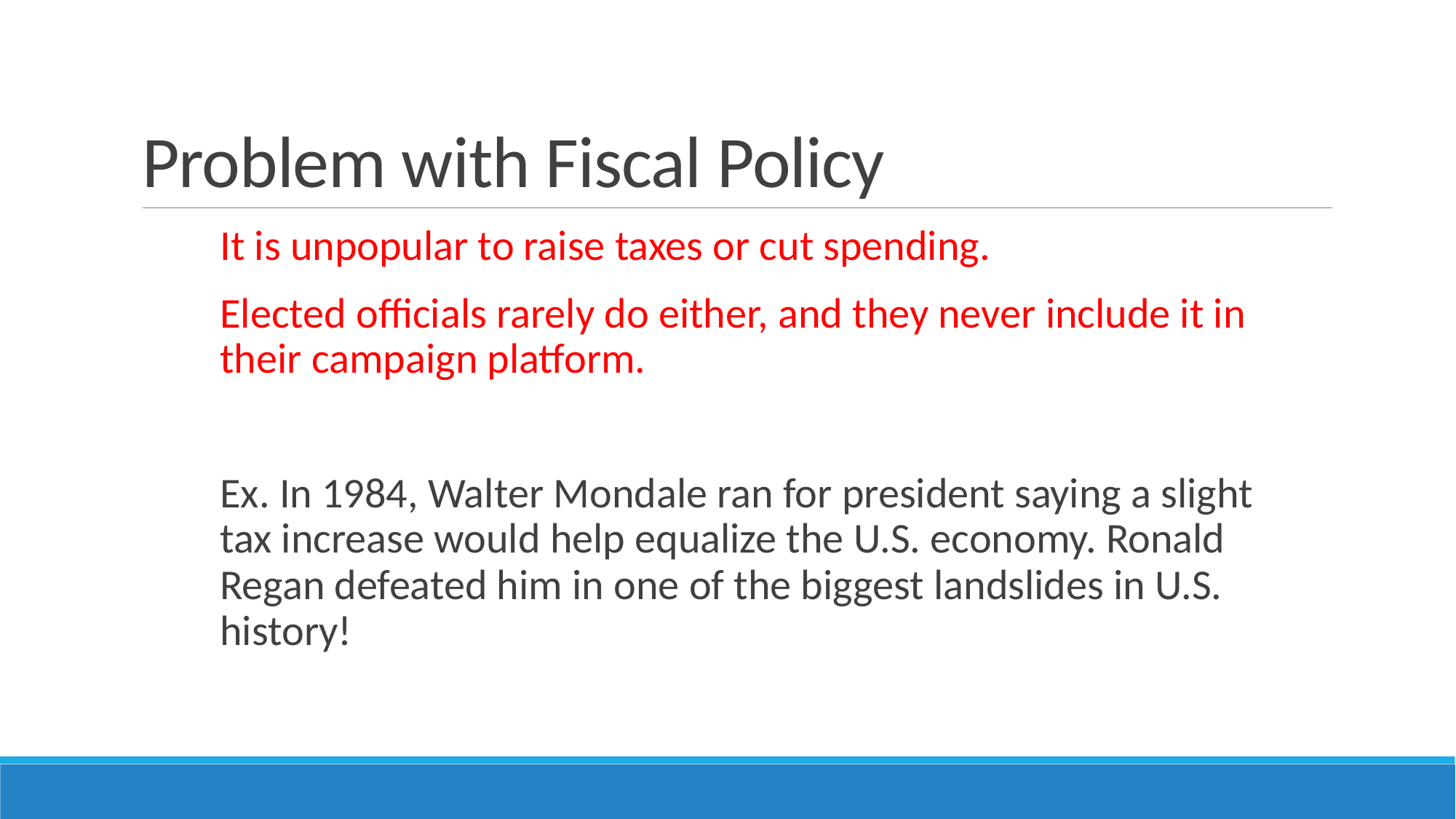

# Problem with Fiscal Policy
It is unpopular to raise taxes or cut spending.
Elected officials rarely do either, and they never include it in their campaign platform.

Ex. In 1984, Walter Mondale ran for president saying a slight tax increase would help equalize the U.S. economy. Ronald Regan defeated him in one of the biggest landslides in U.S. history!